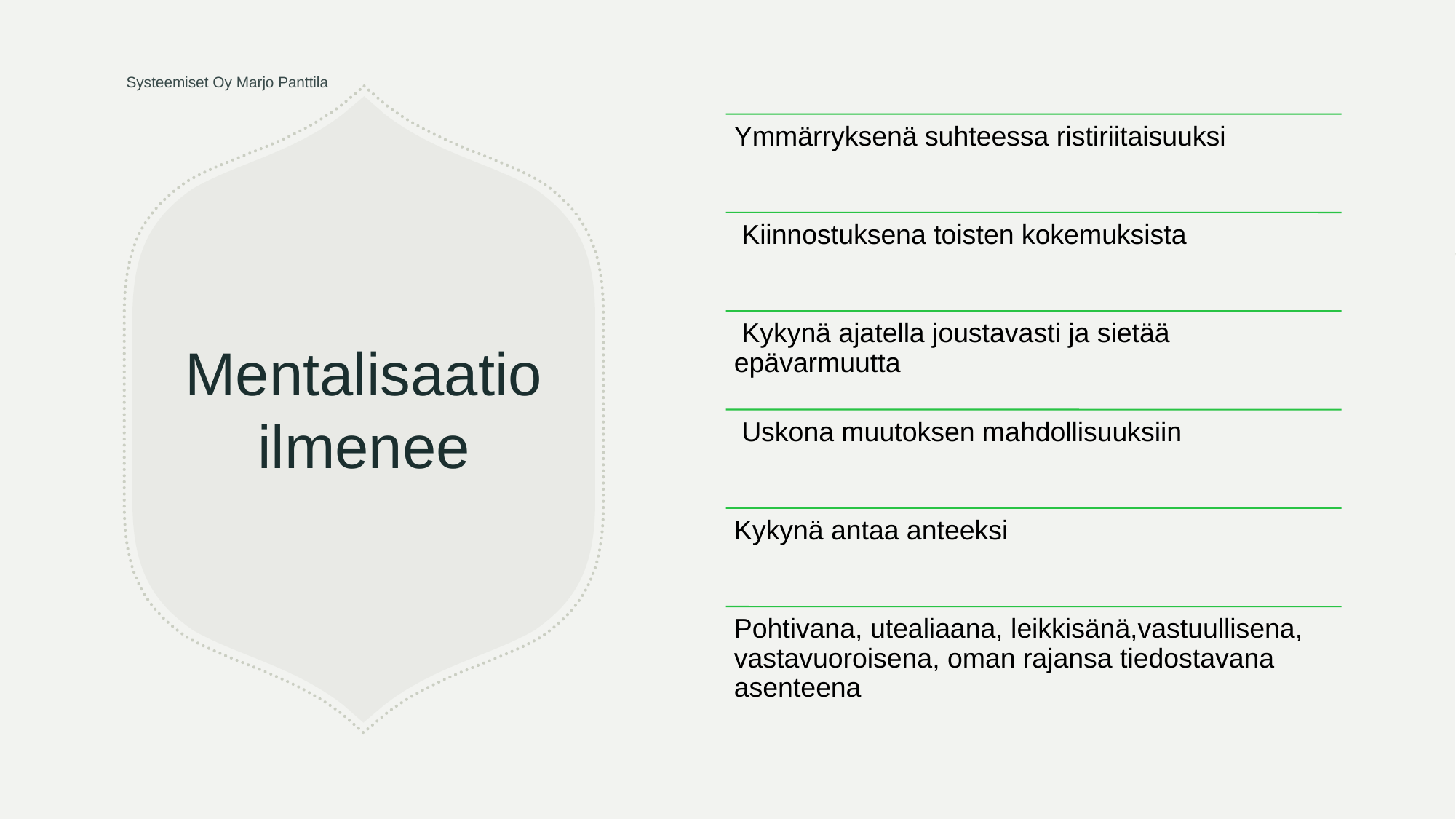

Systeemiset Oy Marjo Panttila

Ymmärryksenä suhteessa ristiriitaisuuksi
 Kiinnostuksena toisten kokemuksista
 Kykynä ajatella joustavasti ja sietää epävarmuutta
 Uskona muutoksen mahdollisuuksiin
Kykynä antaa anteeksi
Pohtivana, utealiaana, leikkisänä,vastuullisena, vastavuoroisena, oman rajansa tiedostavana asenteena
# Mentalisaatio ilmenee